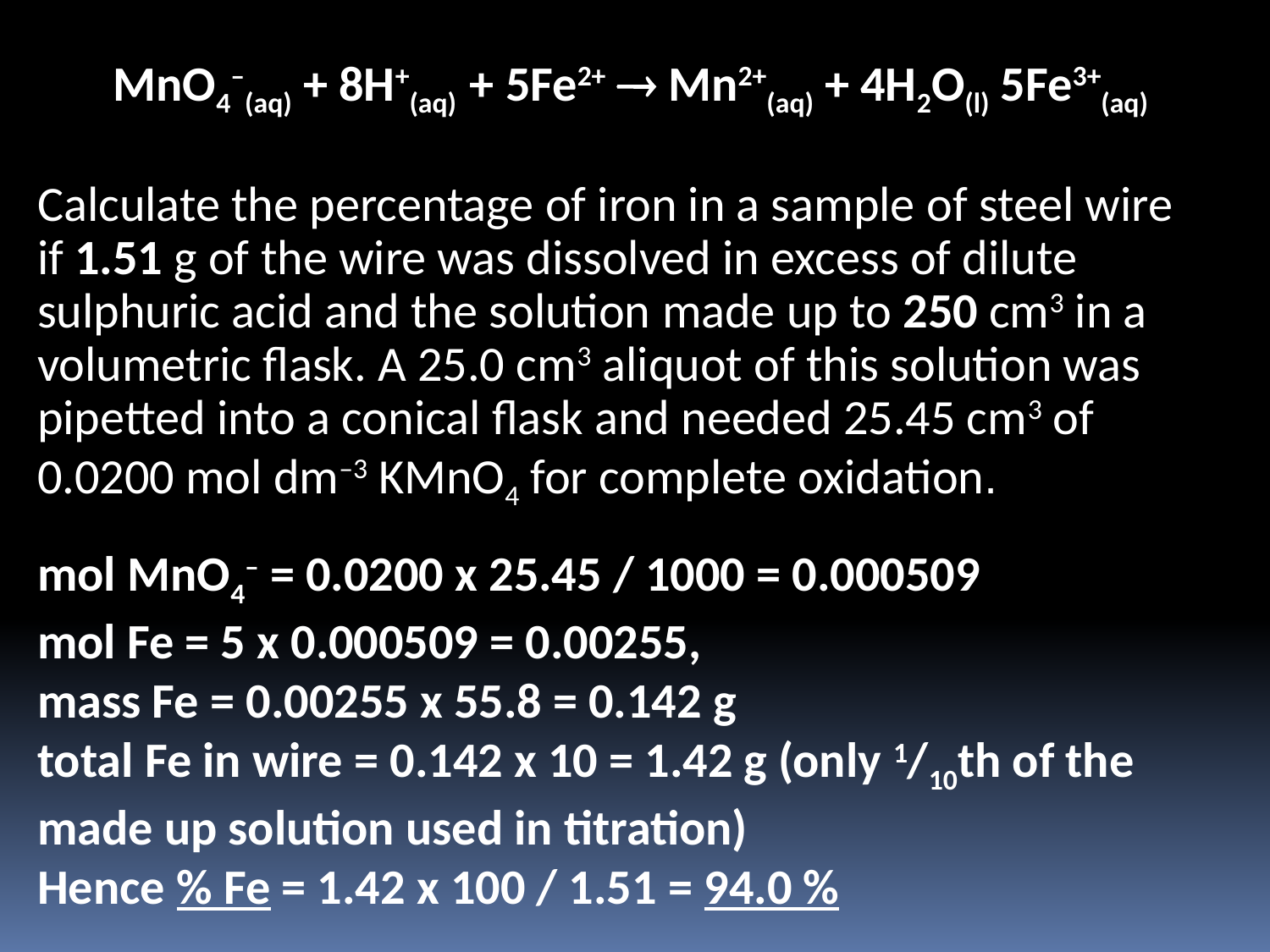

MnO4–(aq) + 8H+(aq)  + 5Fe2+ → Mn2+(aq) + 4H2O(l) 5Fe3+(aq)
Calculate the percentage of iron in a sample of steel wire if 1.51 g of the wire was dissolved in excess of dilute sulphuric acid and the solution made up to 250 cm3 in a volumetric flask. A 25.0 cm3 aliquot of this solution was pipetted into a conical flask and needed 25.45 cm3 of  0.0200 mol dm–3 KMnO4 for complete oxidation.
mol MnO4– = 0.0200 x 25.45 / 1000 = 0.000509
mol Fe = 5 x 0.000509 = 0.00255,
mass Fe = 0.00255 x 55.8 = 0.142 g
total Fe in wire = 0.142 x 10 = 1.42 g (only 1/10th of the made up solution used in titration)
Hence % Fe = 1.42 x 100 / 1.51 = 94.0 %